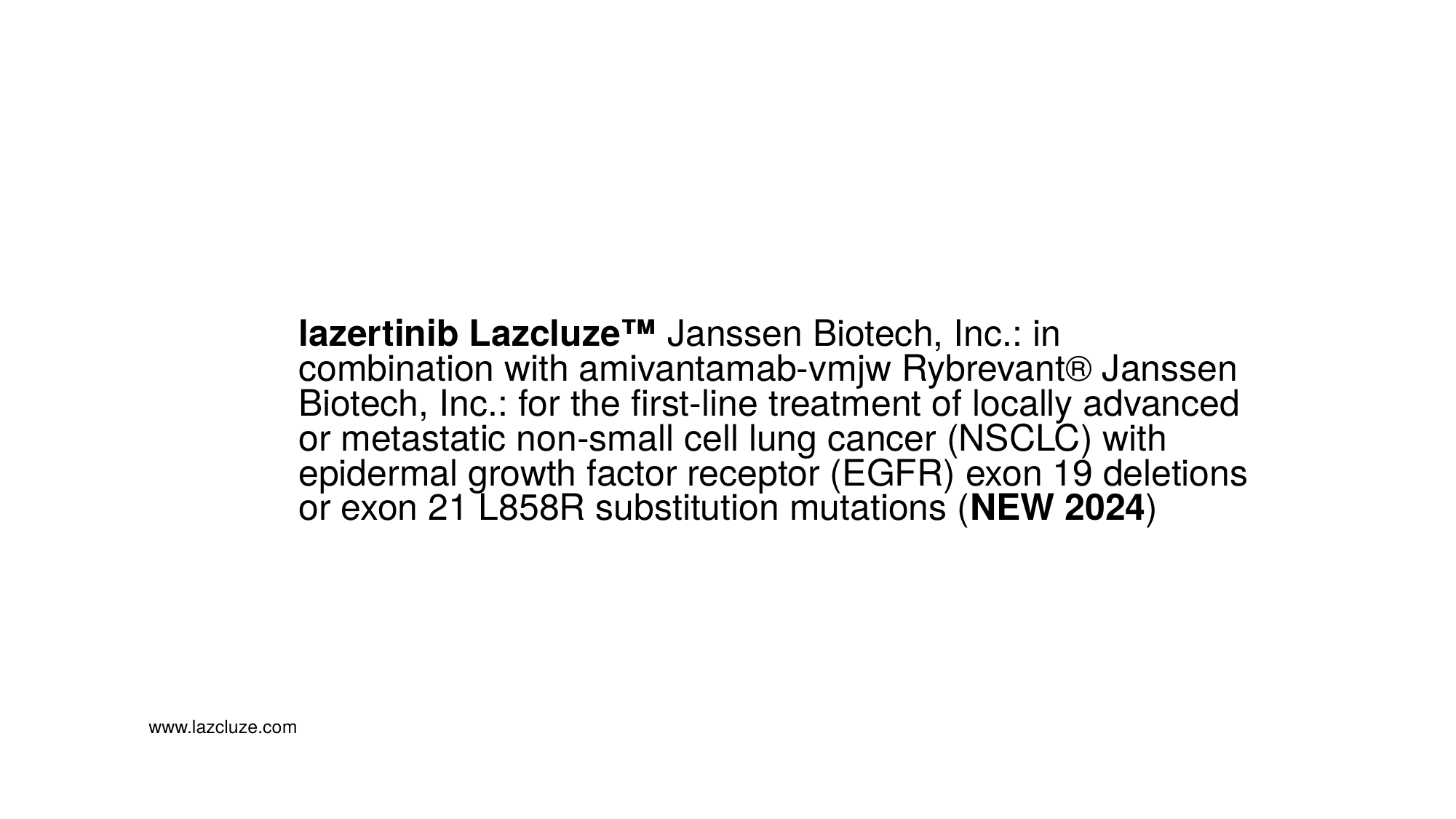

# lazertinib Lazcluze™ Janssen Biotech, Inc.: in combination with amivantamab-vmjw Rybrevant® Janssen Biotech, Inc.: for the first-line treatment of locally advanced or metastatic non-small cell lung cancer (NSCLC) with epidermal growth factor receptor (EGFR) exon 19 deletions or exon 21 L858R substitution mutations (NEW 2024)
www.lazcluze.com